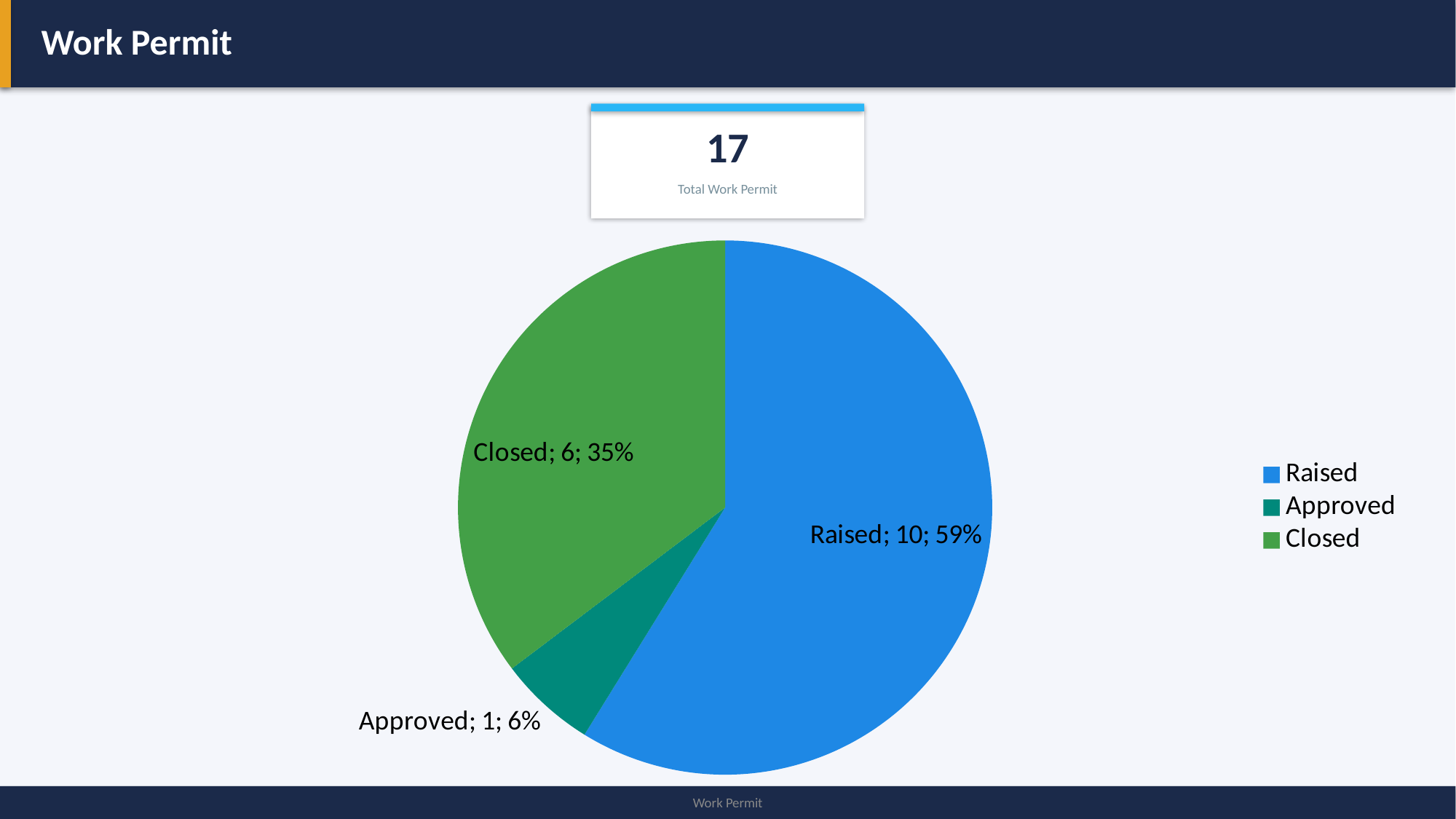

Work Permit

17
Total Work Permit

### Chart

| Category | Work Permit |
|---|---|
| Raised | 10.0 |
| Approved | 1.0 |
| Closed | 6.0 |
Work Permit